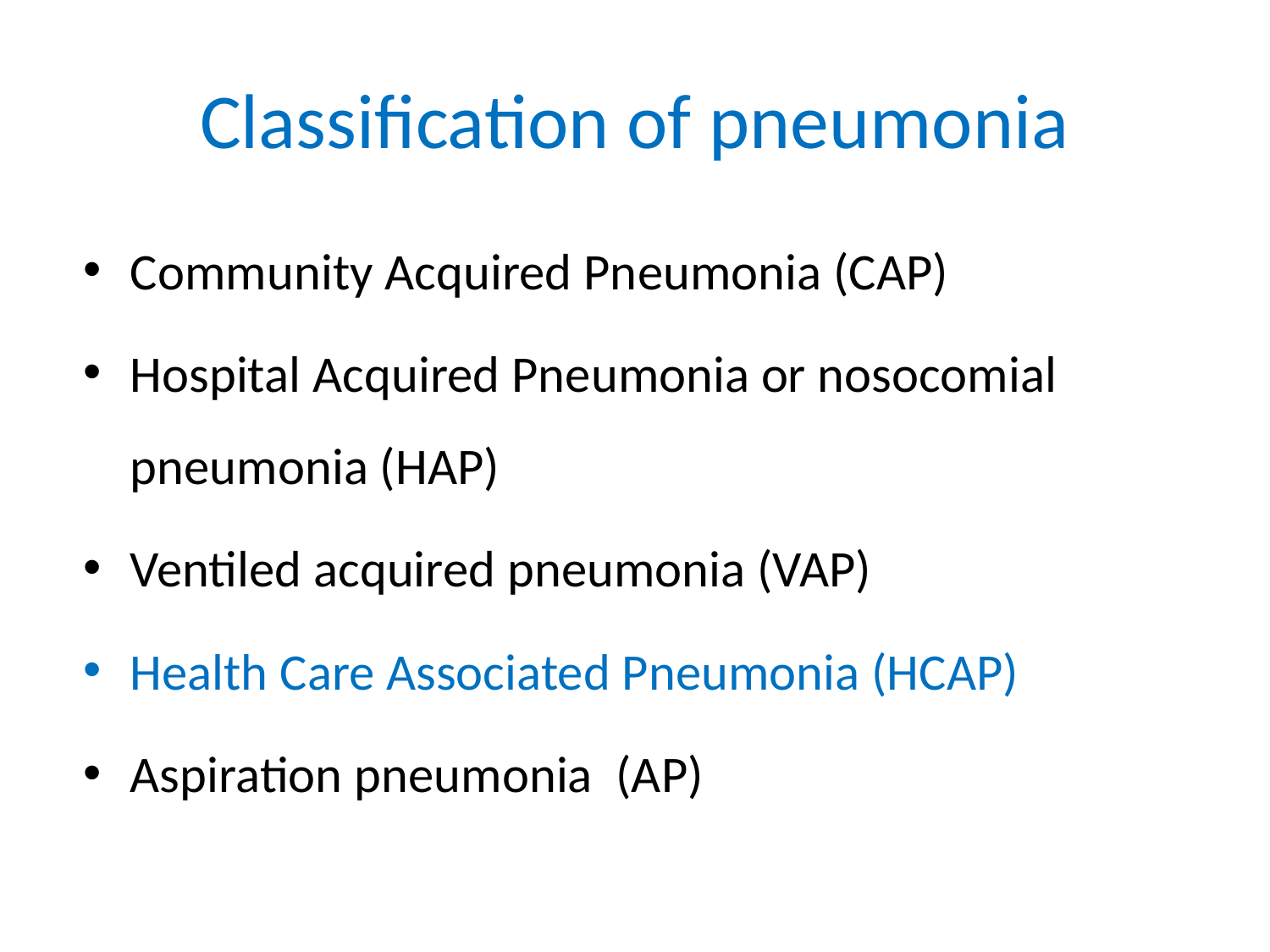

# Classification of pneumonia
Community Acquired Pneumonia (CAP)
Hospital Acquired Pneumonia or nosocomial pneumonia (HAP)
Ventiled acquired pneumonia (VAP)
Health Care Associated Pneumonia (HCAP)
Aspiration pneumonia  (AP)